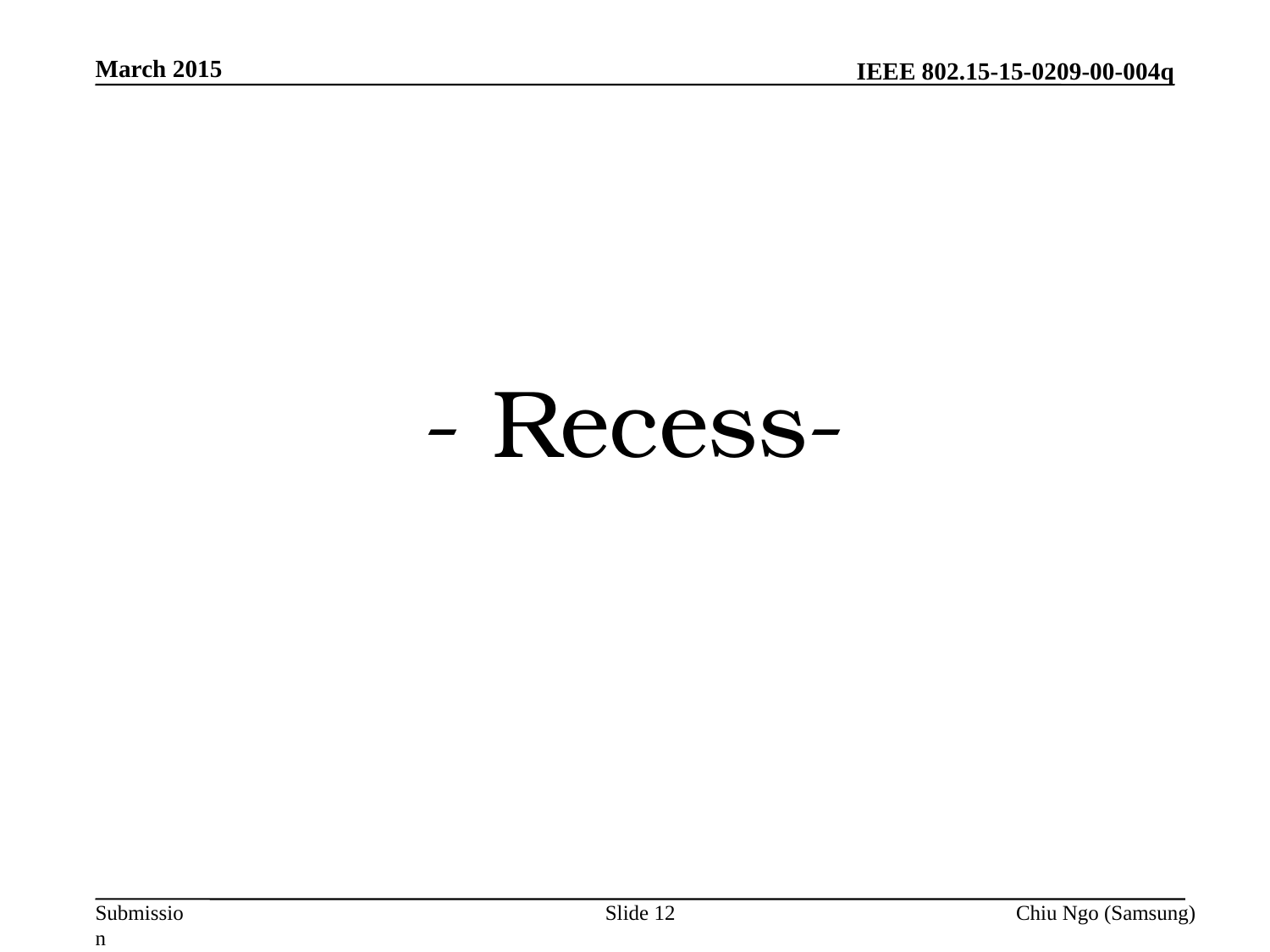

March 2015
- Recess-
Slide 12
Chiu Ngo (Samsung)